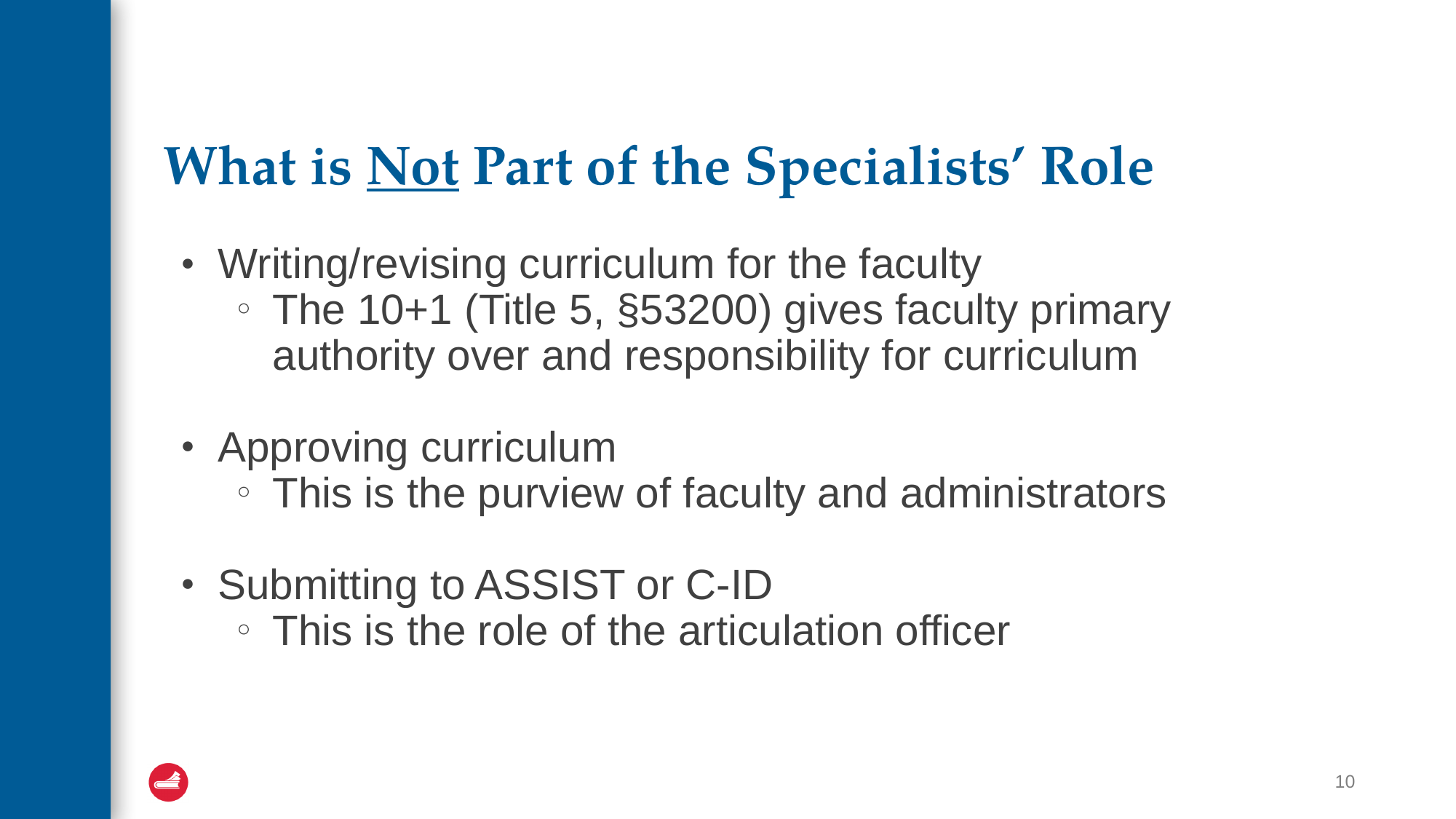

# What is Not Part of the Specialists’ Role
Writing/revising curriculum for the faculty
The 10+1 (Title 5, §53200) gives faculty primary authority over and responsibility for curriculum

Approving curriculum
This is the purview of faculty and administrators

Submitting to ASSIST or C-ID
This is the role of the articulation officer

10